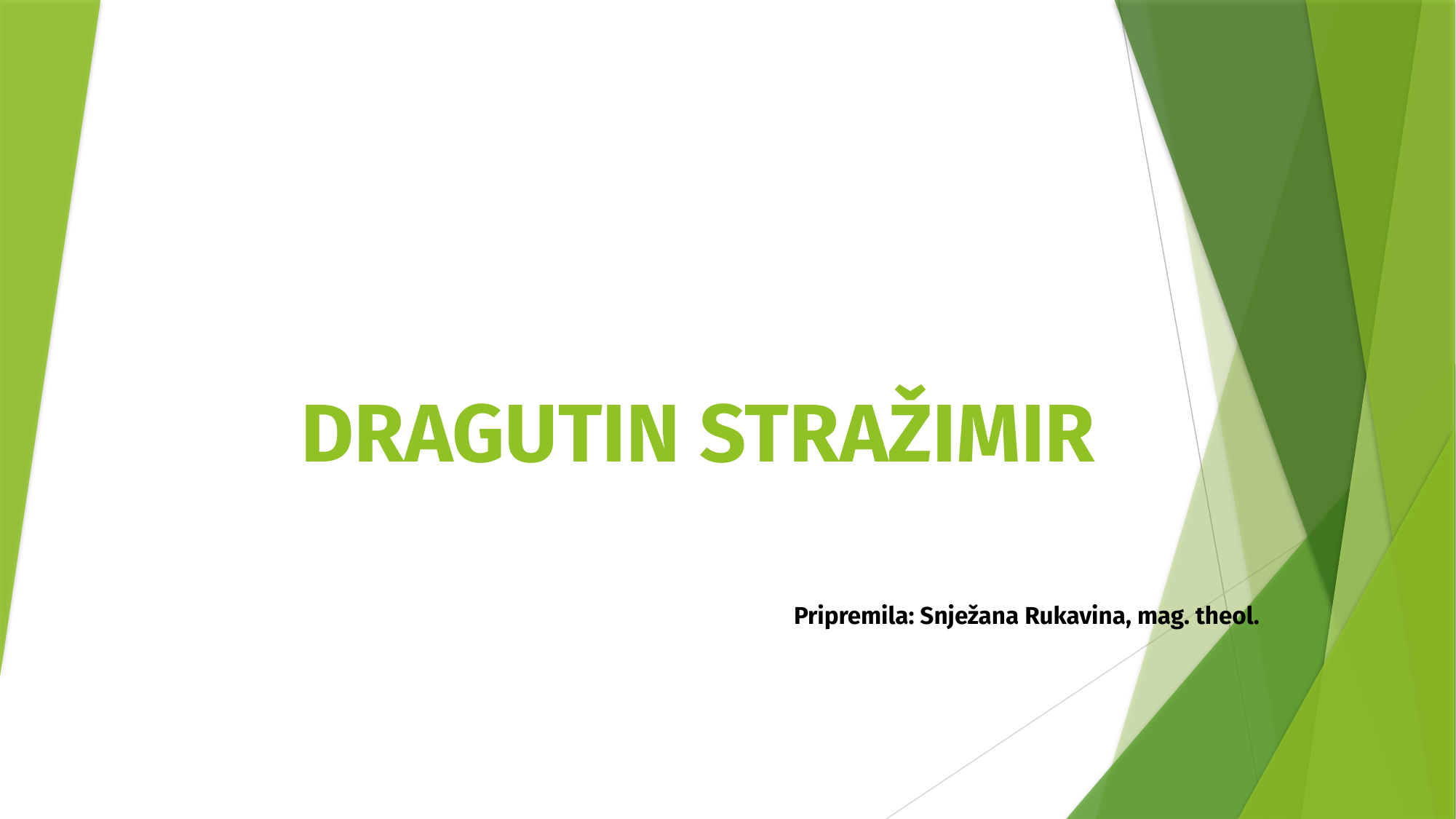

# DRAGUTIN STRAŽIMIR
Pripremila: Snježana Rukavina, mag. theol.